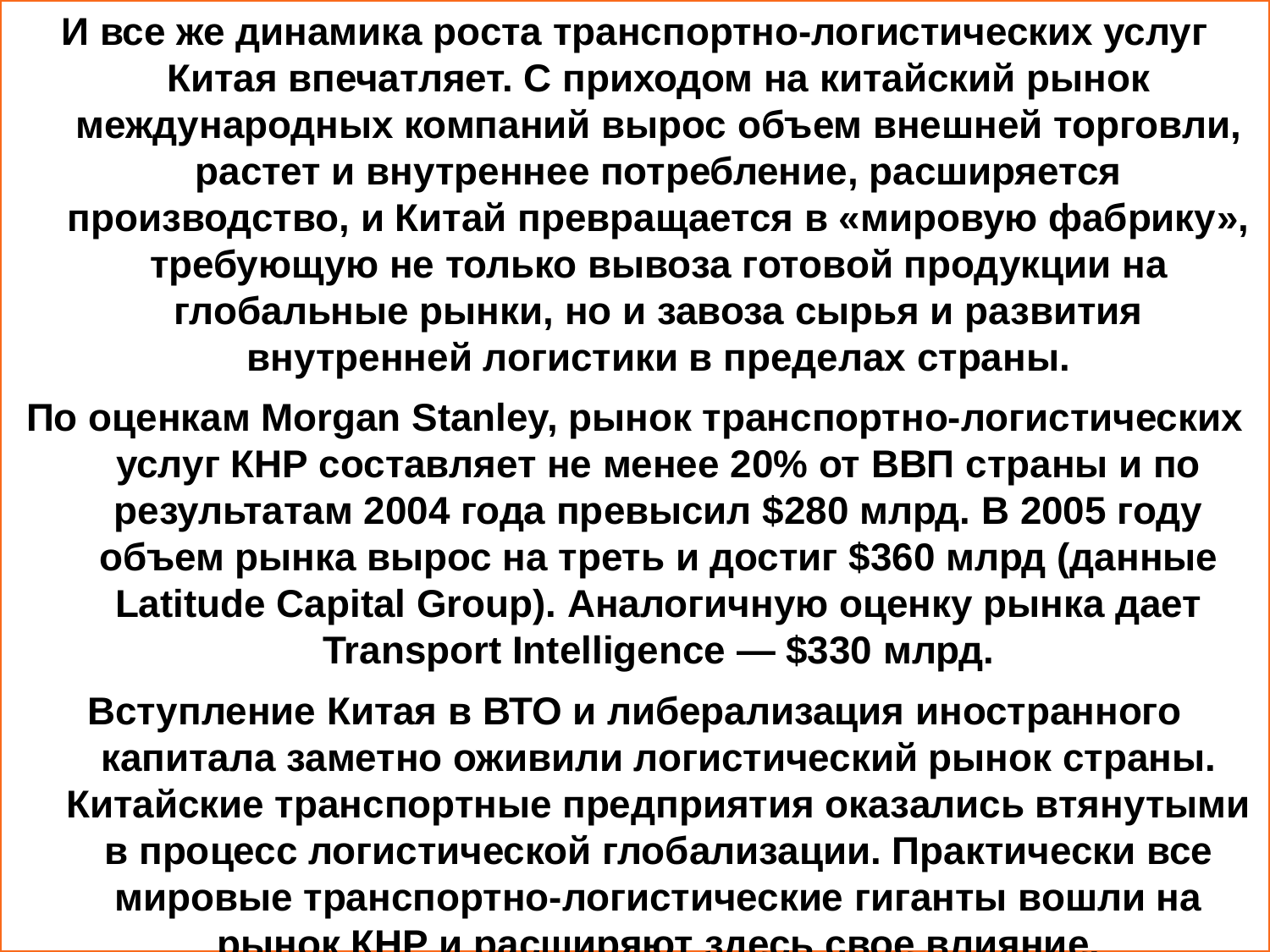

И все же динамика роста транспортно-логистических услуг Китая впечатляет. С приходом на китайский рынок международных компаний вырос объем внешней торговли, растет и внутреннее потребление, расширяется производство, и Китай превращается в «мировую фабрику», требующую не только вывоза готовой продукции на глобальные рынки, но и завоза сырья и развития внутренней логистики в пределах страны.
По оценкам Morgan Stanley, рынок транспортно-логистических услуг КНР составляет не менее 20% от ВВП страны и по результатам 2004 года превысил $280 млрд. В 2005 году объем рынка вырос на треть и достиг $360 млрд (данные Latitude Capital Group). Аналогичную оценку рынка дает Transport Intelligence — $330 млрд.
Вступление Китая в ВТО и либерализация иностранного капитала заметно оживили логистический рынок страны. Китайские транспортные предприятия оказались втянутыми в процесс логистической глобализации. Практически все мировые транспортно-логистические гиганты вошли на рынок КНР и расширяют здесь свое влияние.